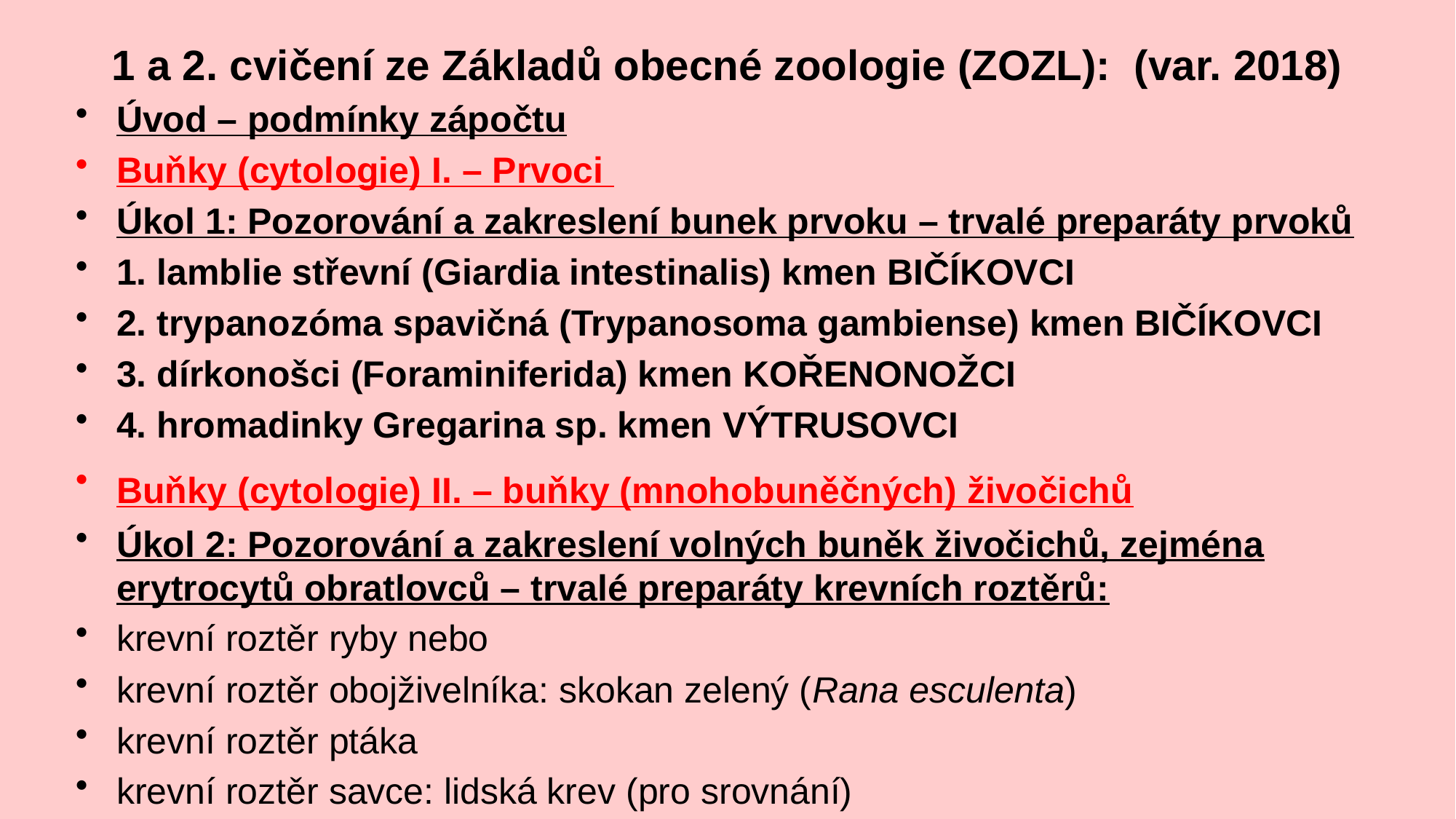

# 1 a 2. cvičení ze Základů obecné zoologie (ZOZL):  (var. 2018)
Úvod – podmínky zápočtu
Buňky (cytologie) I. – Prvoci
Úkol 1: Pozorování a zakreslení bunek prvoku – trvalé preparáty prvoků
1. lamblie střevní (Giardia intestinalis) kmen BIČÍKOVCI
2. trypanozóma spavičná (Trypanosoma gambiense) kmen BIČÍKOVCI
3. dírkonošci (Foraminiferida) kmen KOŘENONOŽCI
4. hromadinky Gregarina sp. kmen VÝTRUSOVCI
Buňky (cytologie) II. – buňky (mnohobuněčných) živočichů
Úkol 2: Pozorování a zakreslení volných buněk živočichů, zejména erytrocytů obratlovců – trvalé preparáty krevních roztěrů:
krevní roztěr ryby nebo
krevní roztěr obojživelníka: skokan zelený (Rana esculenta)
krevní roztěr ptáka
krevní roztěr savce: lidská krev (pro srovnání)